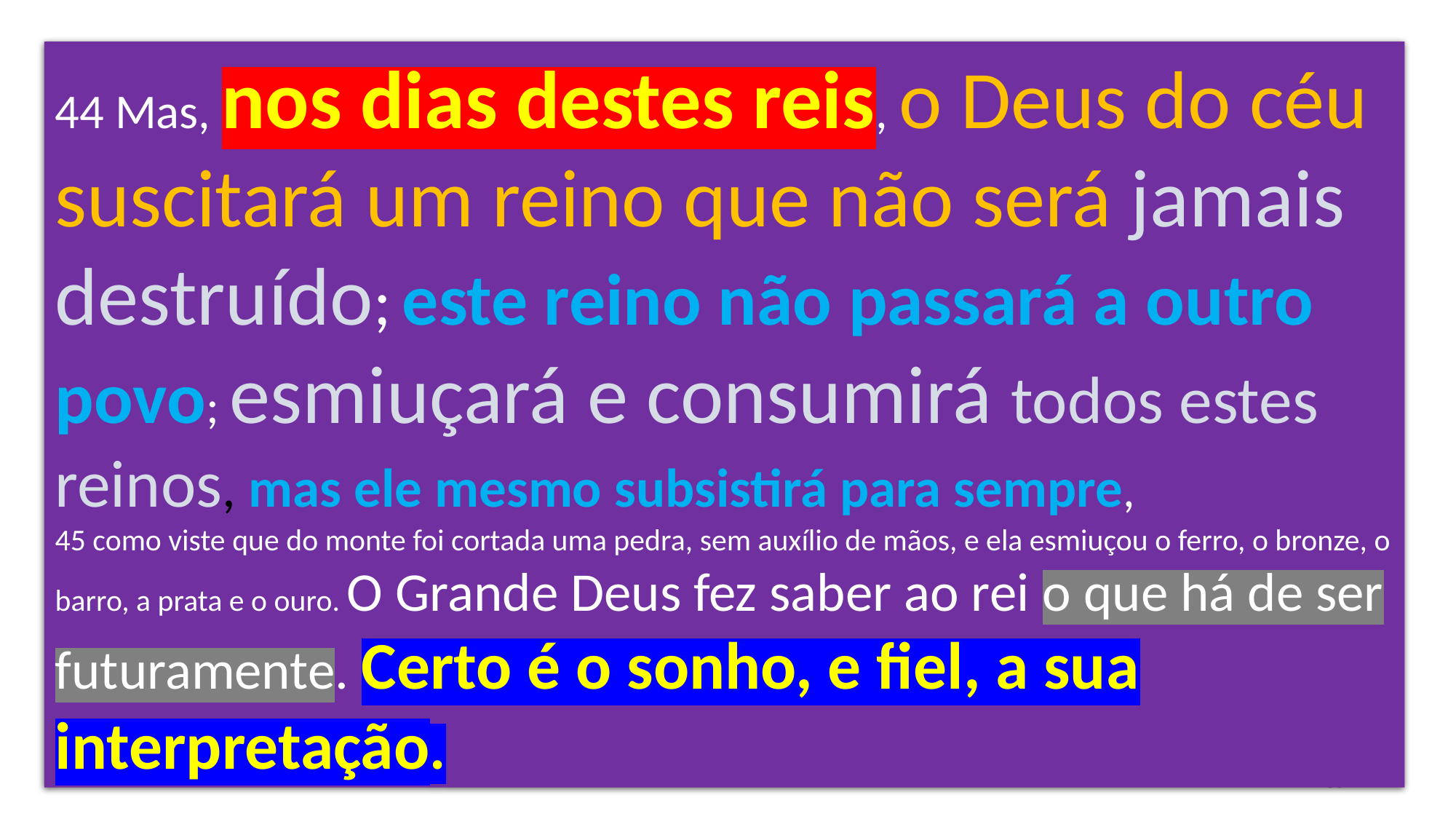

44 Mas, nos dias destes reis, o Deus do céu suscitará um reino que não será jamais destruído; este reino não passará a outro povo; esmiuçará e consumirá todos estes reinos, mas ele mesmo subsistirá para sempre,
45 como viste que do monte foi cortada uma pedra, sem auxílio de mãos, e ela esmiuçou o ferro, o bronze, o barro, a prata e o ouro. O Grande Deus fez saber ao rei o que há de ser futuramente. Certo é o sonho, e fiel, a sua interpretação.
60